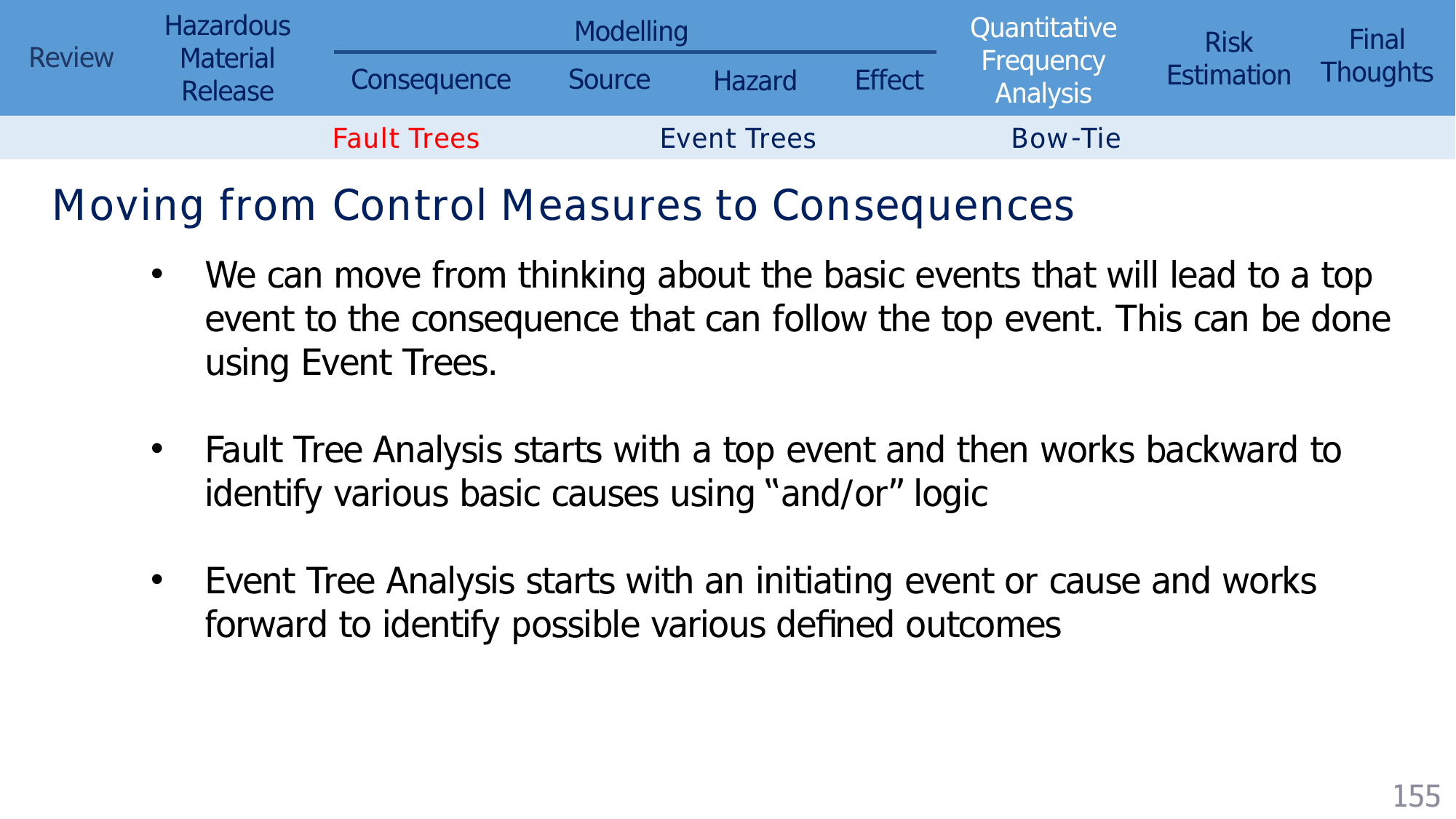

Fault Trees  	    	Event Trees		   Bow-Tie
Moving from Control Measures to Consequences
We can move from thinking about the basic events that will lead to a top event to the consequence that can follow the top event. This can be done using Event Trees.

Fault Tree Analysis starts with a top event and then works backward to identify various basic causes using “and/or” logic

Event Tree Analysis starts with an initiating event or cause and works forward to identify possible various defined outcomes

155